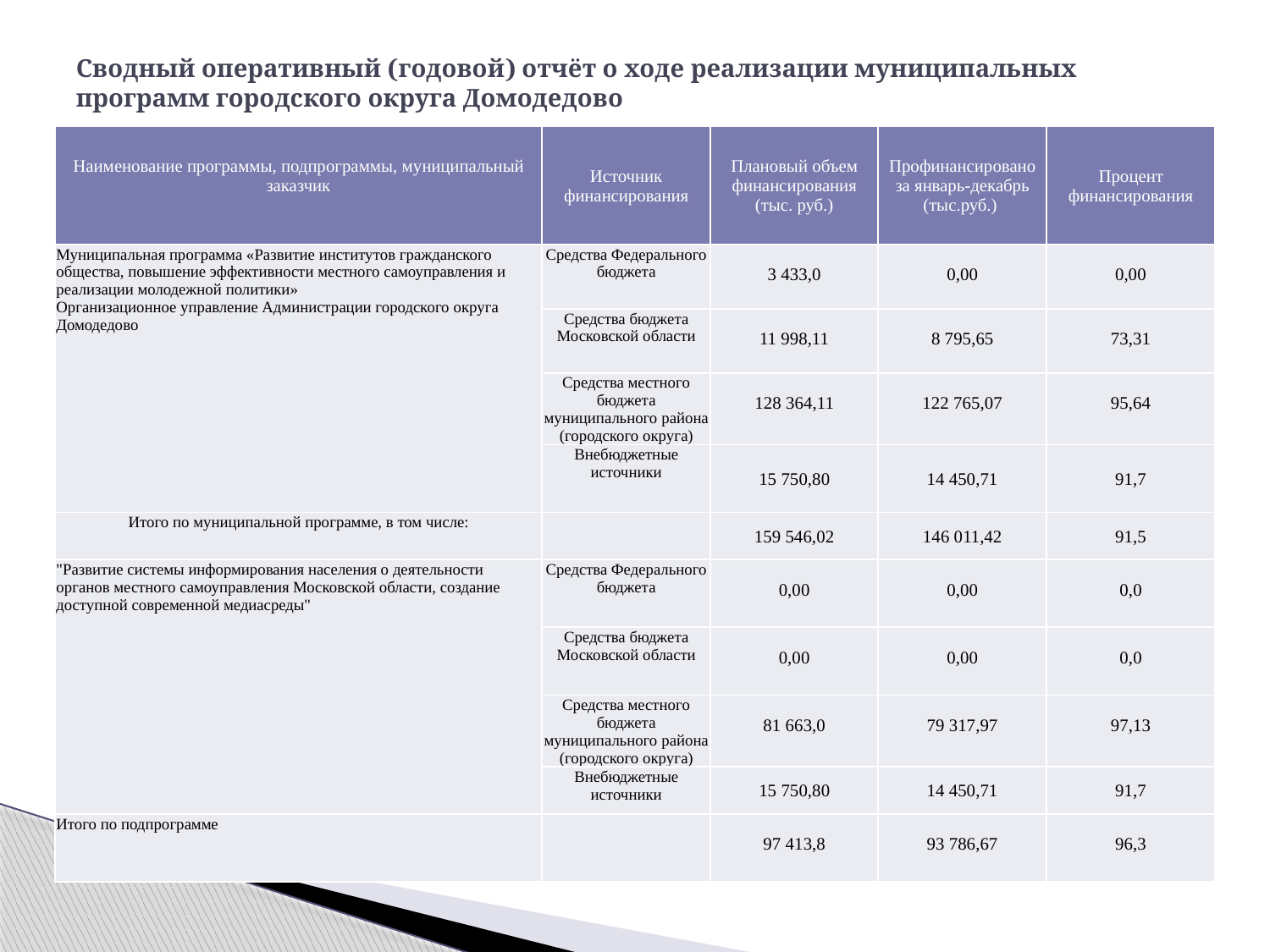

# Сводный оперативный (годовой) отчёт о ходе реализации муниципальных программ городского округа Домодедово
| Наименование программы, подпрограммы, муниципальный заказчик | Источник финансирования | Плановый объем финансирования (тыс. руб.) | Профинансировано за январь-декабрь (тыс.руб.) | Процент финансирования |
| --- | --- | --- | --- | --- |
| Муниципальная программа «Развитие институтов гражданского общества, повышение эффективности местного самоуправления и реализации молодежной политики» Организационное управление Администрации городского округа Домодедово | Средства Федерального бюджета | 3 433,0 | 0,00 | 0,00 |
|  | Средства бюджета Московской области | 11 998,11 | 8 795,65 | 73,31 |
|  | Средства местного бюджета муниципального района (городского округа) | 128 364,11 | 122 765,07 | 95,64 |
|  | Внебюджетные источники | 15 750,80 | 14 450,71 | 91,7 |
| Итого по муниципальной программе, в том числе: |  | 159 546,02 | 146 011,42 | 91,5 |
| "Развитие системы информирования населения о деятельности органов местного самоуправления Московской области, создание доступной современной медиасреды" | Средства Федерального бюджета | 0,00 | 0,00 | 0,0 |
|  | Средства бюджета Московской области | 0,00 | 0,00 | 0,0 |
|  | Средства местного бюджета муниципального района (городского округа) | 81 663,0 | 79 317,97 | 97,13 |
|  | Внебюджетные источники | 15 750,80 | 14 450,71 | 91,7 |
| Итого по подпрограмме |  | 97 413,8 | 93 786,67 | 96,3 |